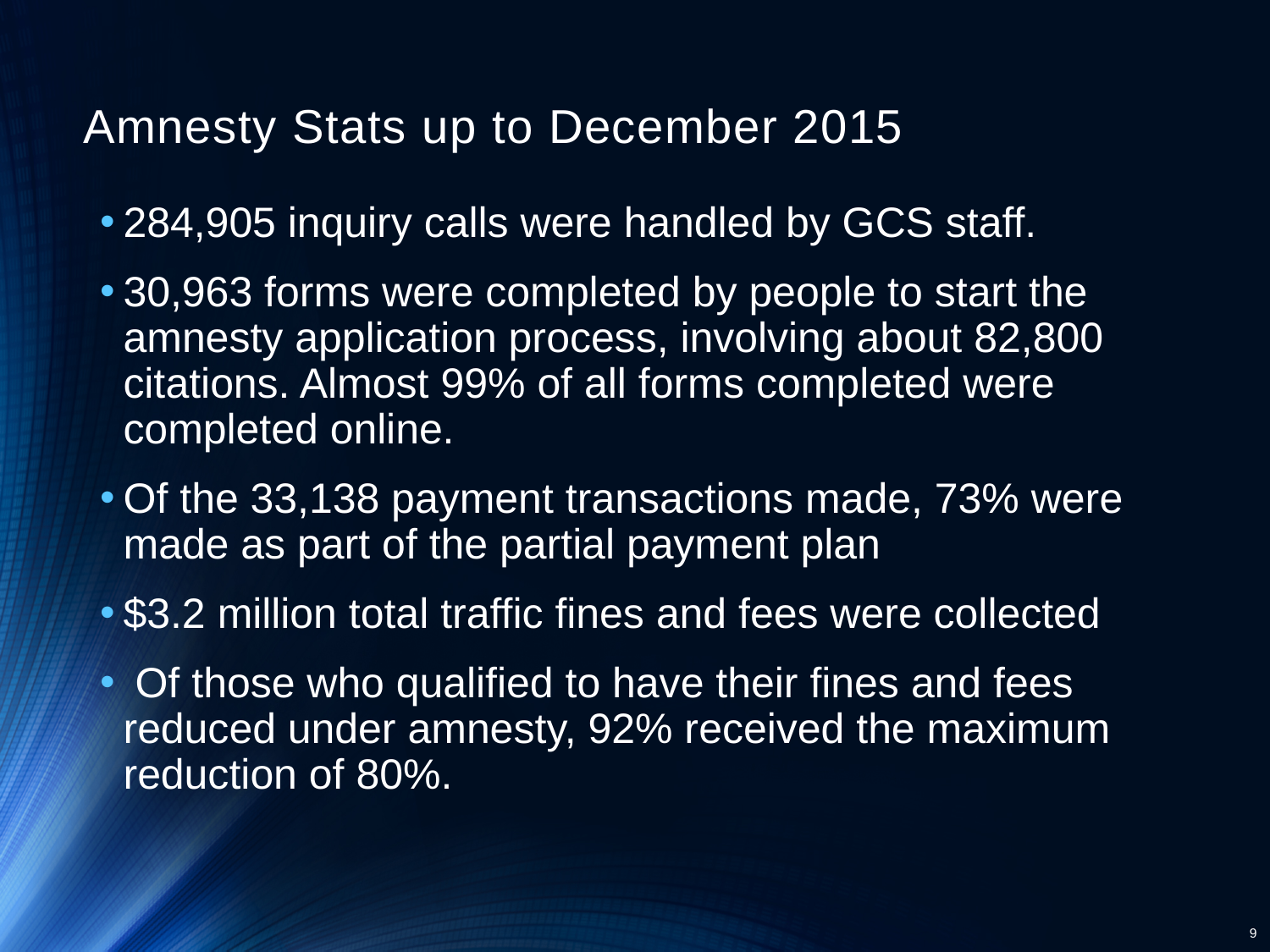

# Amnesty Stats up to December 2015
284,905 inquiry calls were handled by GCS staff.
30,963 forms were completed by people to start the amnesty application process, involving about 82,800 citations. Almost 99% of all forms completed were completed online.
Of the 33,138 payment transactions made, 73% were made as part of the partial payment plan
$3.2 million total traffic fines and fees were collected
 Of those who qualified to have their fines and fees reduced under amnesty, 92% received the maximum reduction of 80%.
9